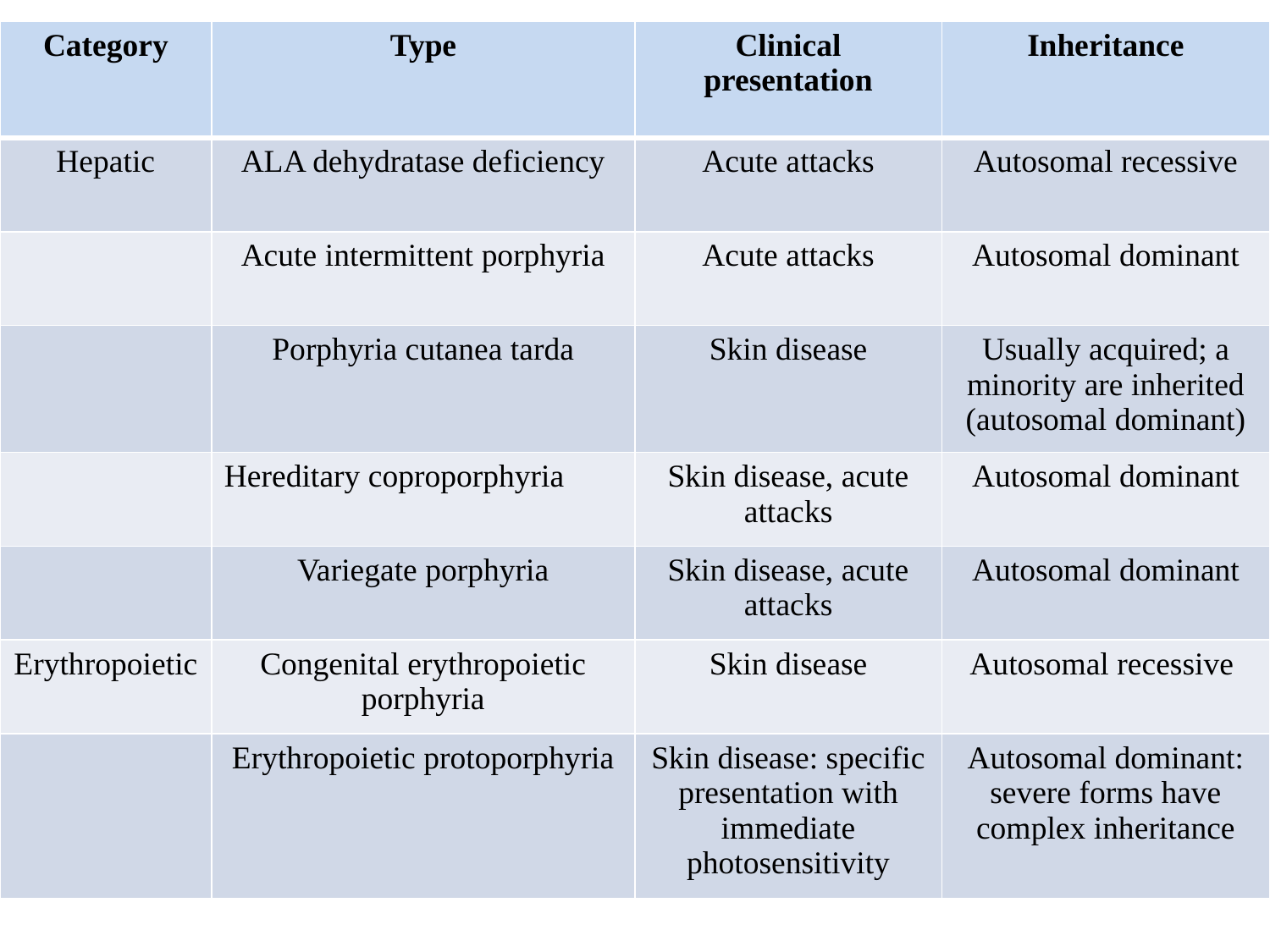

| Category | Type | Clinical presentation | Inheritance |
| --- | --- | --- | --- |
| Hepatic | ALA dehydratase deficiency | Acute attacks | Autosomal recessive |
|  | Acute intermittent porphyria | Acute attacks | Autosomal dominant |
|  | Porphyria cutanea tarda | Skin disease | Usually acquired; a minority are inherited (autosomal dominant) |
|  | Hereditary coproporphyria | Skin disease, acute attacks | Autosomal dominant |
|  | Variegate porphyria | Skin disease, acute attacks | Autosomal dominant |
| Erythropoietic | Congenital erythropoietic porphyria | Skin disease | Autosomal recessive |
|  | Erythropoietic protoporphyria | Skin disease: specific presentation with immediate photosensitivity | Autosomal dominant: severe forms have complex inheritance |